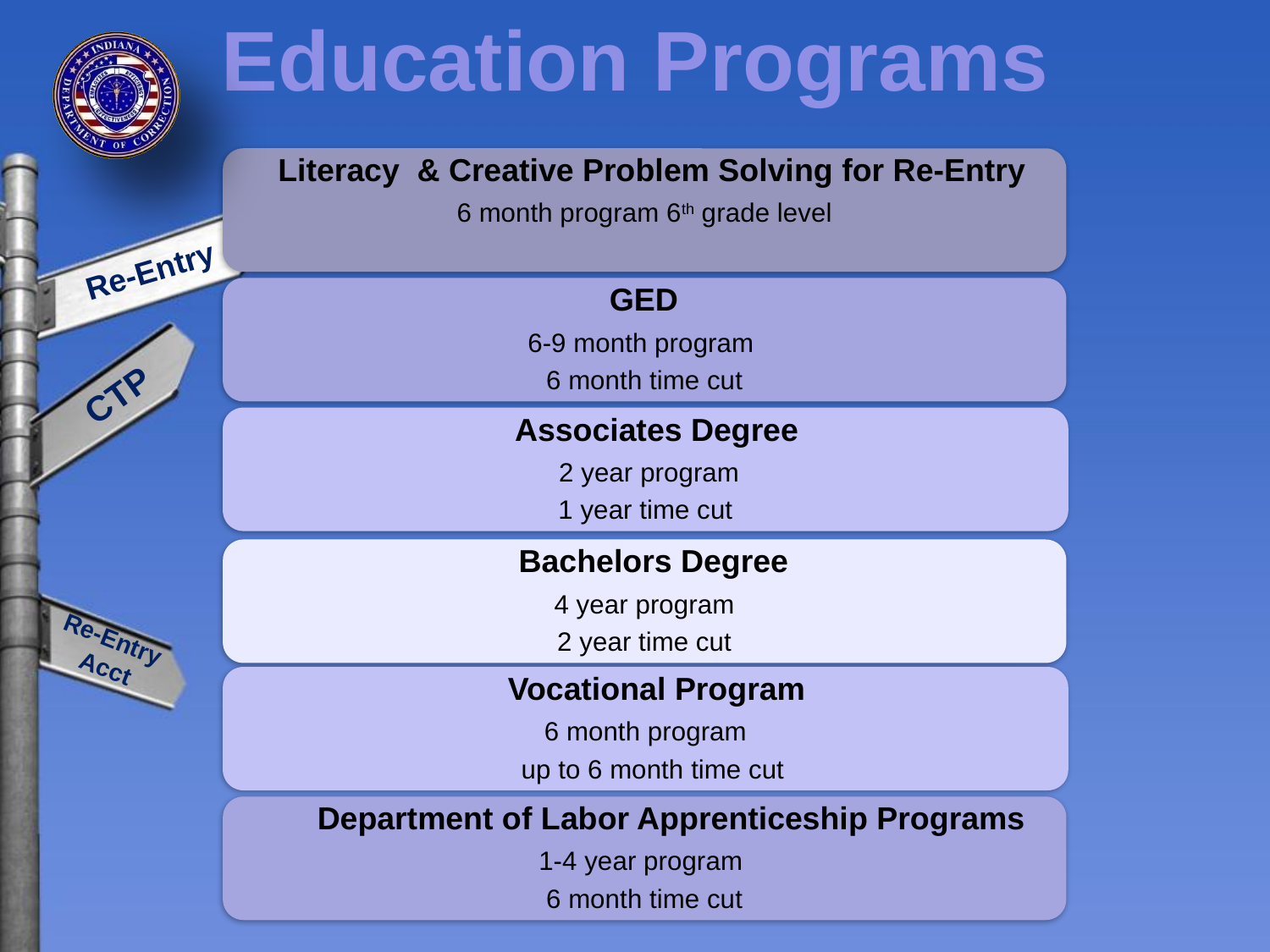

Education Programs

  Literacy  & Creative Problem Solving for Re-Entry
6 month program 6th grade level

 GED
6-9 month program
6 month time cut
   Associates Degree
  2 year program
1 year time cut
  Bachelors Degree
 4 year program
2 year time cut
   Vocational Program
 6 month program
    up to 6 month time cut
        Department of Labor Apprenticeship Programs
1-4 year program
6 month time cut
Re-Entry
CTP
Re-Entry
 Acct